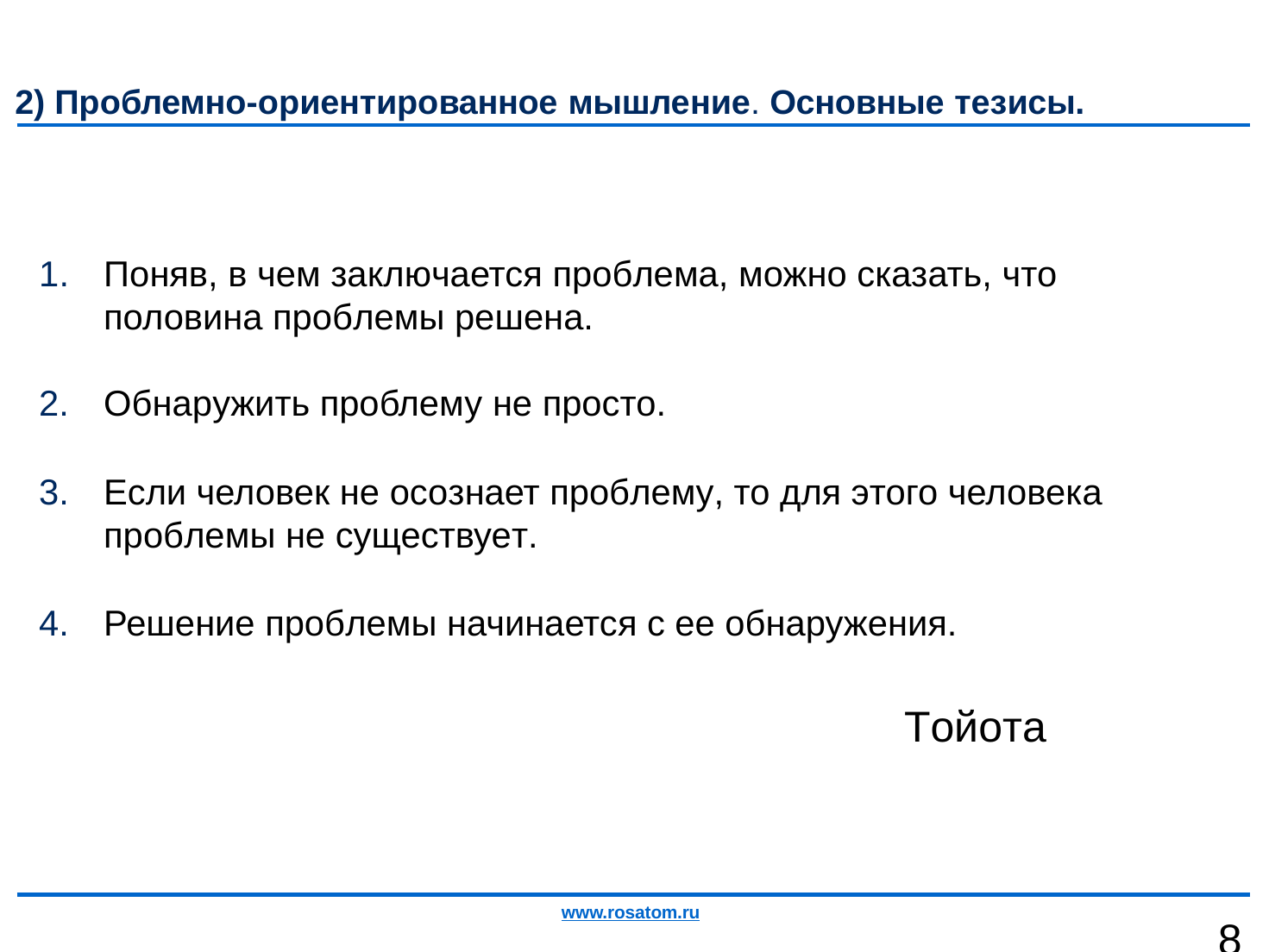

2) Проблемно-ориентированное мышление. Основные тезисы.

1.	Поняв, в чем заключается проблема, можно сказать, что половина проблемы решена.
Обнаружить проблему не просто.

Если человек не осознает проблему, то для этого человека проблемы не существует.

Решение проблемы начинается с ее обнаружения.

Тойота
www.rosatom.ru
8